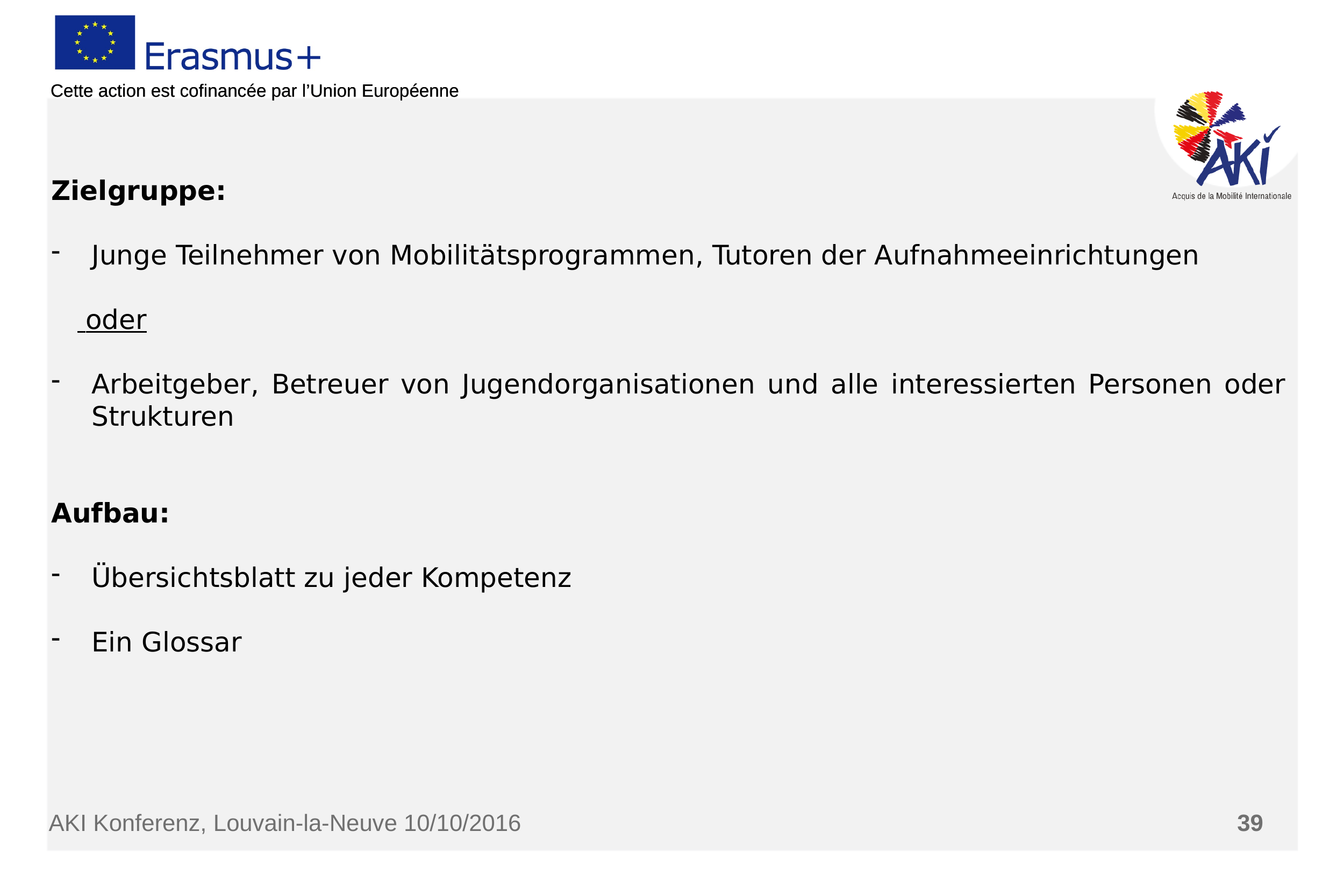

Zielgruppe:

Junge Teilnehmer von Mobilitätsprogrammen, Tutoren der Aufnahmeeinrichtungen

    oder

Arbeitgeber, Betreuer von Jugendorganisationen und alle interessierten Personen oder Strukturen

Aufbau:

Übersichtsblatt zu jeder Kompetenz

Ein Glossar

AKI Konferenz, Louvain-la-Neuve 10/10/2016
39